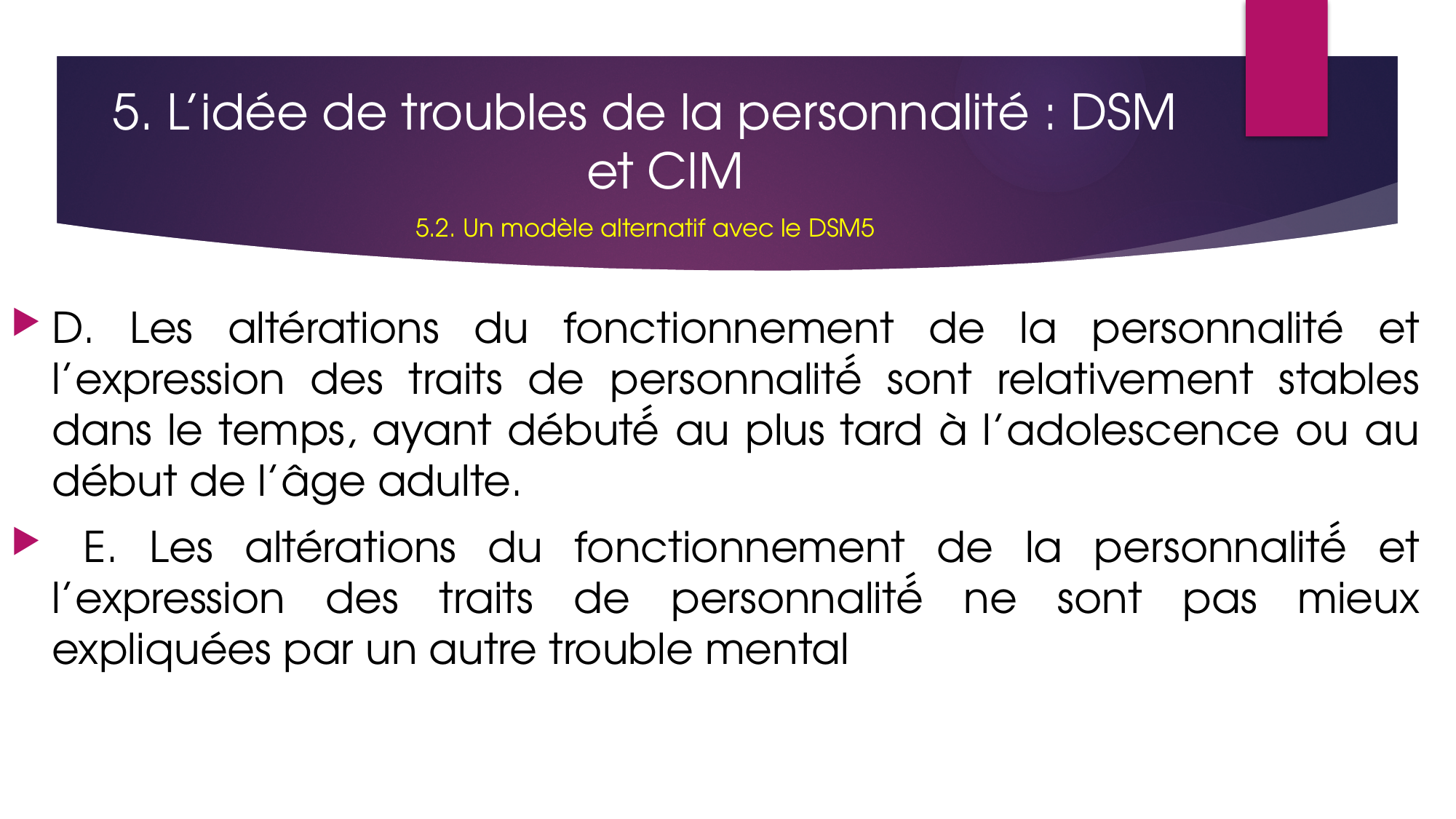

5. L’idée de troubles de la personnalité : DSM et CIM
5.2. Un modèle alternatif avec le DSM5

D. Les altérations du fonctionnement de la personnalité et l’expression des traits de personnalité́ sont relativement stables dans le temps, ayant débuté́ au plus tard à l’adolescence ou au début de l’âge adulte.
 E. Les altérations du fonctionnement de la personnalité́ et l’expression des traits de personnalité́ ne sont pas mieux expliquées par un autre trouble mental